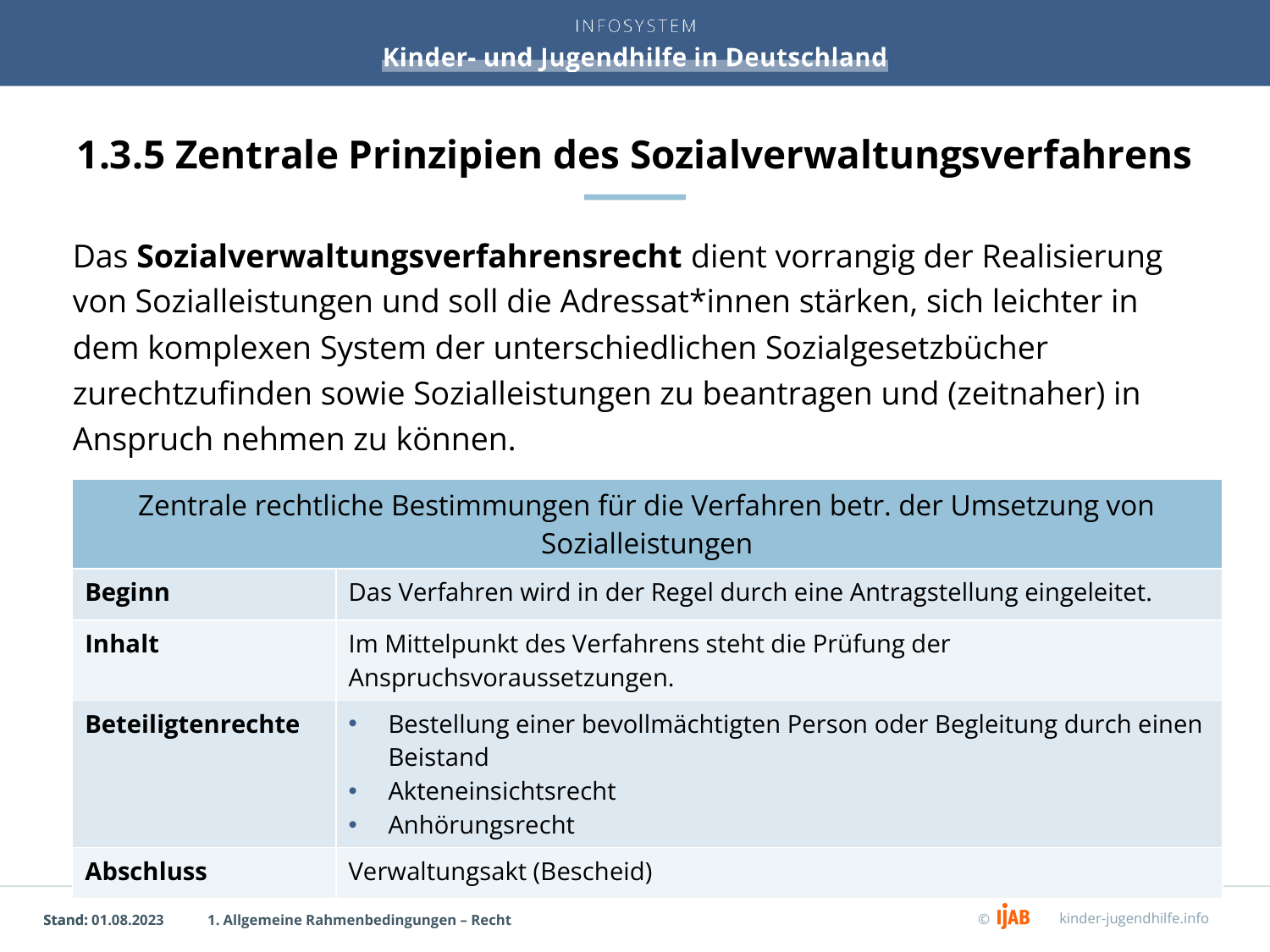

# 1.3.5 Zentrale Prinzipien des Sozialverwaltungsverfahrens
Das Sozialverwaltungsverfahrensrecht dient vorrangig der Realisierung von Sozialleistungen und soll die Adressat*innen stärken, sich leichter in dem komplexen System der unterschiedlichen Sozialgesetzbücher zurechtzufinden sowie Sozialleistungen zu beantragen und (zeitnaher) in Anspruch nehmen zu können.
| Zentrale rechtliche Bestimmungen für die Verfahren betr. der Umsetzung von Sozialleistungen |  |
| --- | --- |
| Beginn | Das Verfahren wird in der Regel durch eine Antragstellung eingeleitet. |
| Inhalt | Im Mittelpunkt des Verfahrens steht die Prüfung der Anspruchsvoraussetzungen. |
| Beteiligtenrechte | Bestellung einer bevollmächtigten Person oder Begleitung durch einen Beistand Akteneinsichtsrecht Anhörungsrecht |
| Abschluss | Verwaltungsakt (Bescheid) |
1. Allgemeine Rahmenbedingungen – Recht